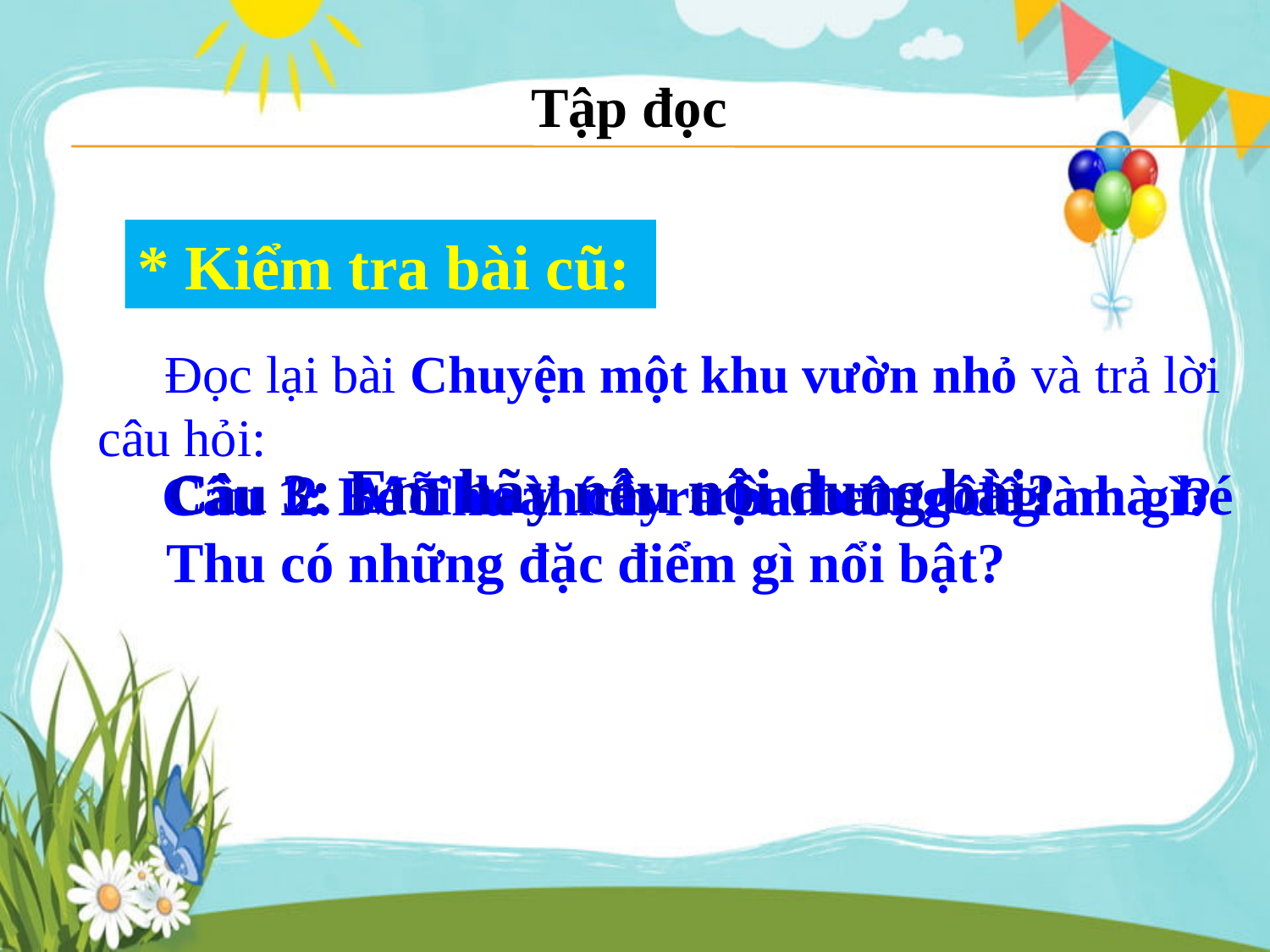

Tập đọc
* Kiểm tra bài cũ:
     Đọc lại bài Chuyện một khu vườn nhỏ và trả lời câu hỏi:

Câu 3: Em hãy nêu nội dung bài?
Câu 2. Mỗi loài cây trên ban công nhà bé Thu có những đặc điểm gì nổi bật?
Câu 1: Bé Thu thích ra ban công để làm gì?